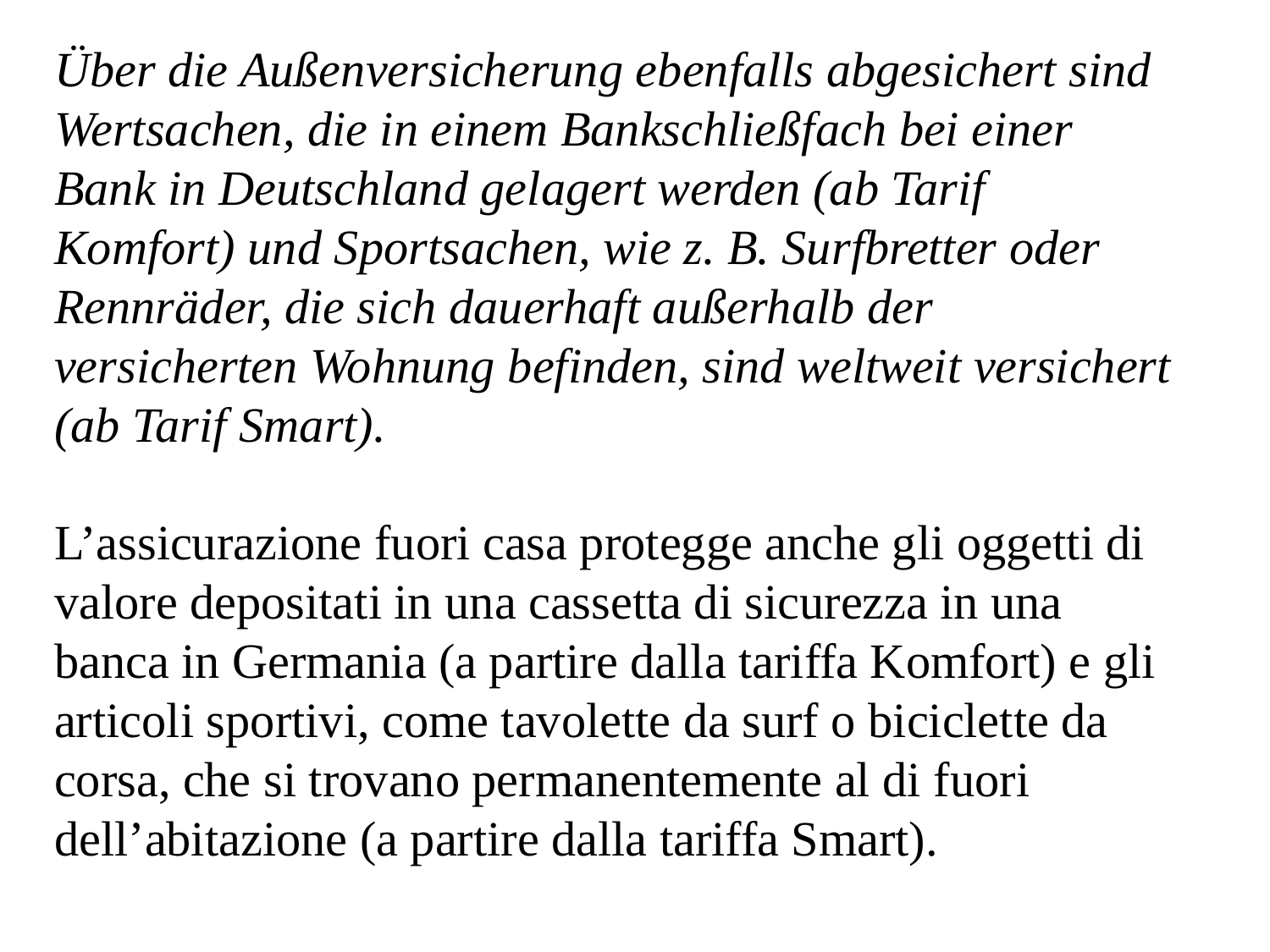

Über die Außenversicherung ebenfalls abgesichert sind Wertsachen, die in einem Bankschließfach bei einer Bank in Deutschland gelagert werden (ab Tarif Komfort) und Sportsachen, wie z. B. Surfbretter oder Rennräder, die sich dauerhaft außerhalb der versicherten Wohnung befinden, sind weltweit versichert (ab Tarif Smart).

L’assicurazione fuori casa protegge anche gli oggetti di valore depositati in una cassetta di sicurezza in una banca in Germania (a partire dalla tariffa Komfort) e gli articoli sportivi, come tavolette da surf o biciclette da corsa, che si trovano permanentemente al di fuori dell’abitazione (a partire dalla tariffa Smart).